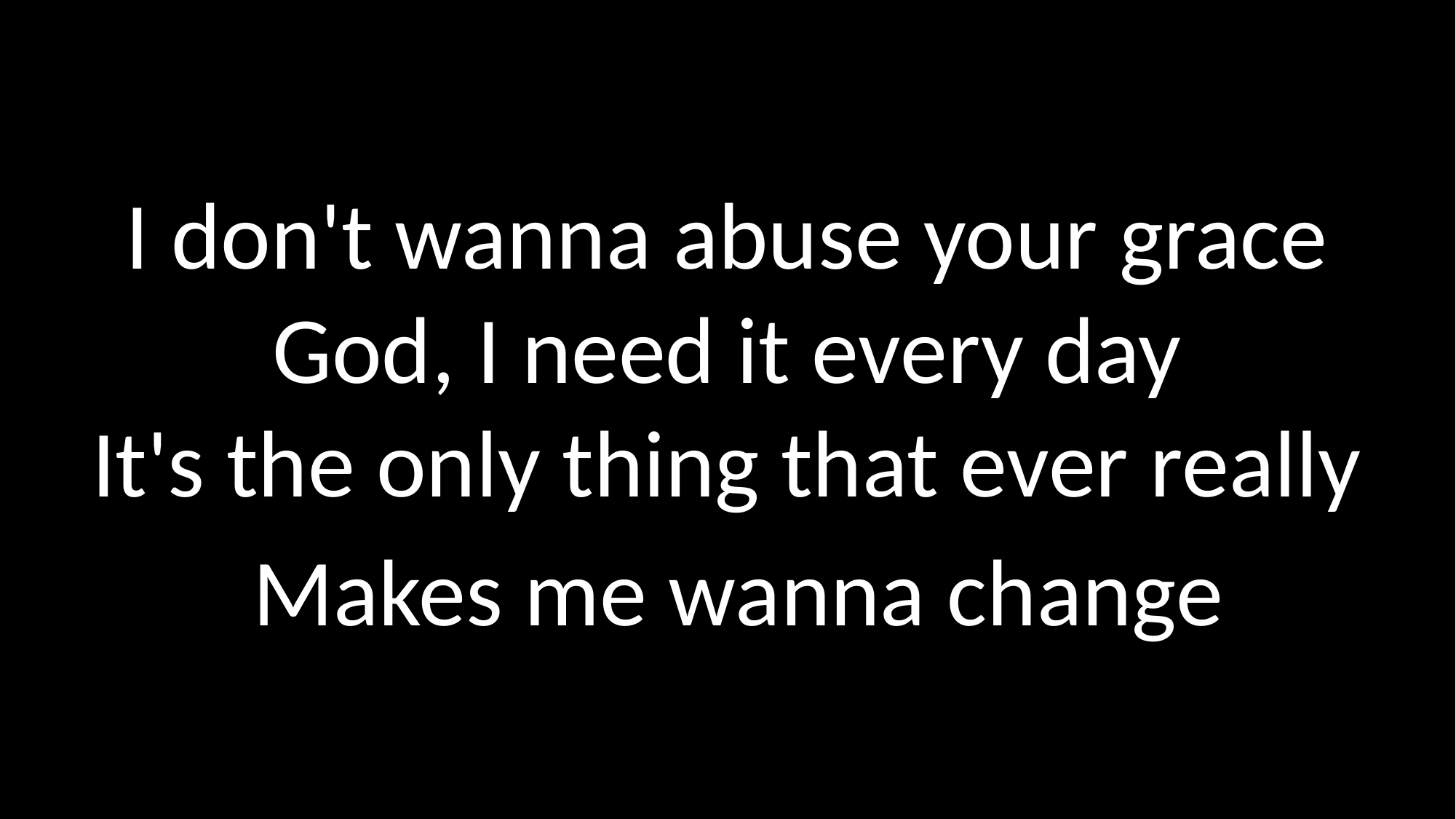

I don't wanna abuse your grace
God, I need it every day
It's the only thing that ever really
 Makes me wanna change